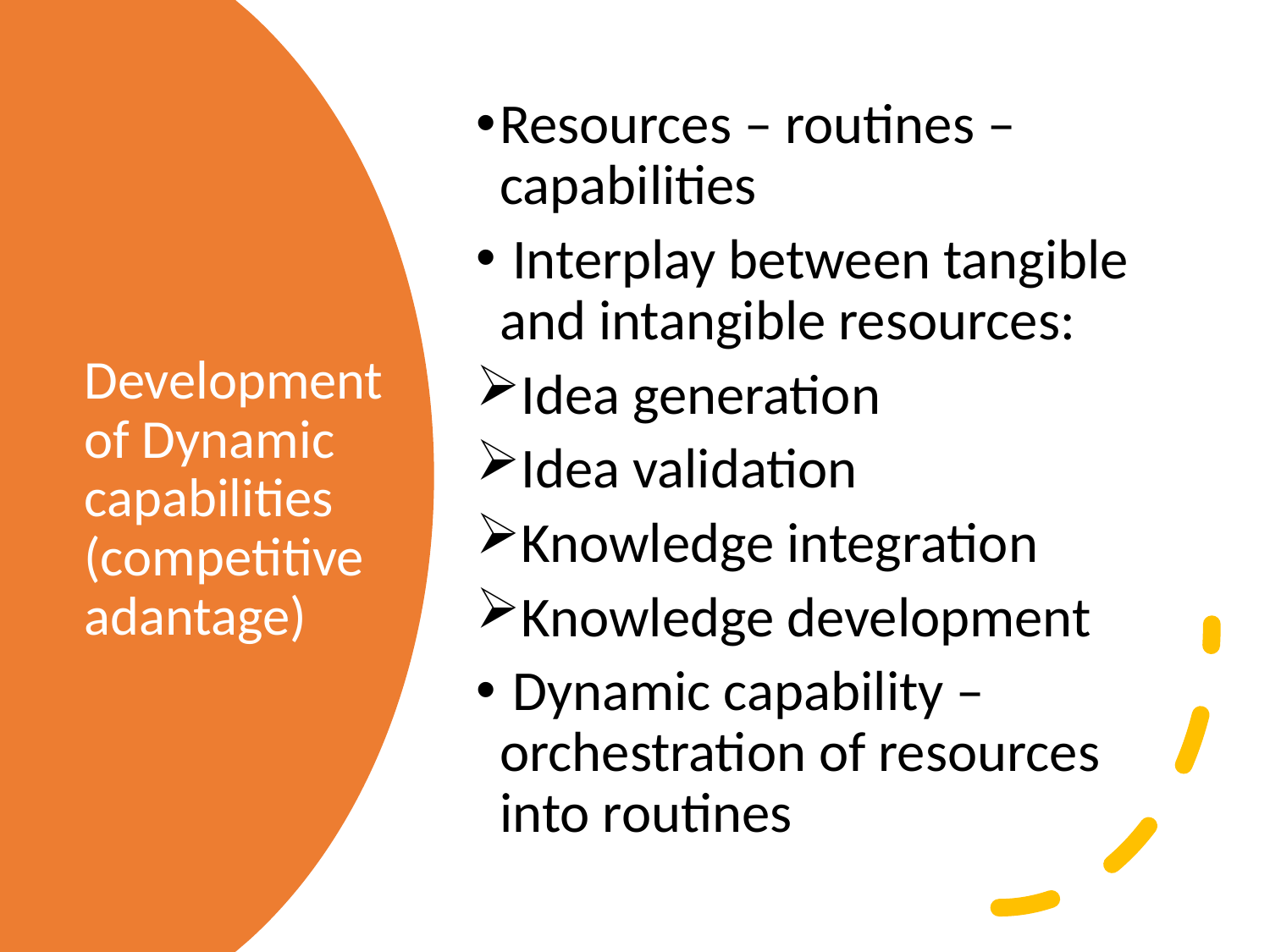

Resources – routines – capabilities
 Interplay between tangible and intangible resources:
Idea generation
Idea validation
Knowledge integration
Knowledge development
 Dynamic capability – orchestration of resources into routines
# Development of Dynamic  capabilities (competitive adantage)